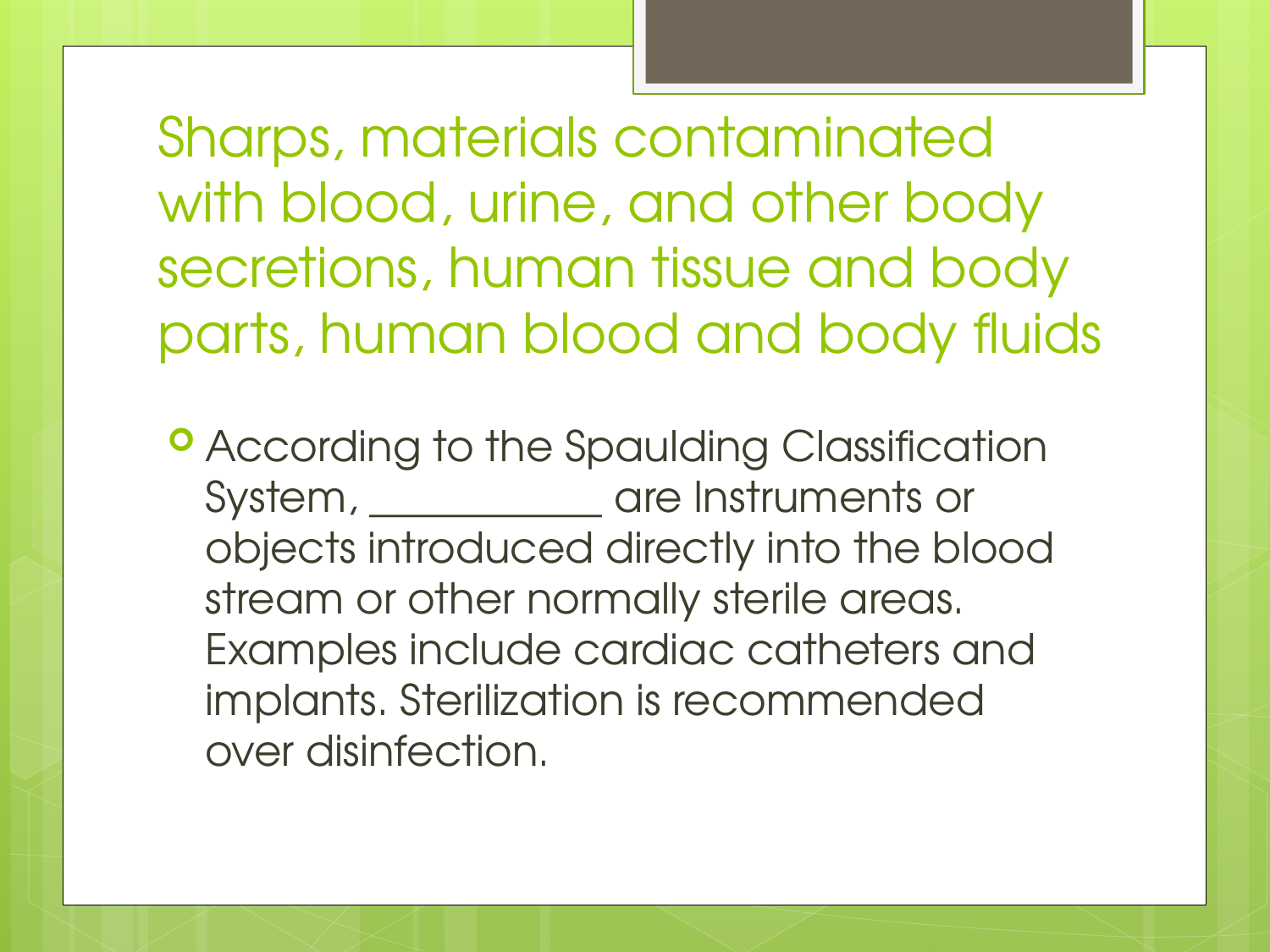

# Sharps, materials contaminated with blood, urine, and other body secretions, human tissue and body parts, human blood and body fluids
According to the Spaulding Classification System, ___________ are Instruments or objects introduced directly into the blood stream or other normally sterile areas.  Examples include cardiac catheters and implants. Sterilization is recommended over disinfection.